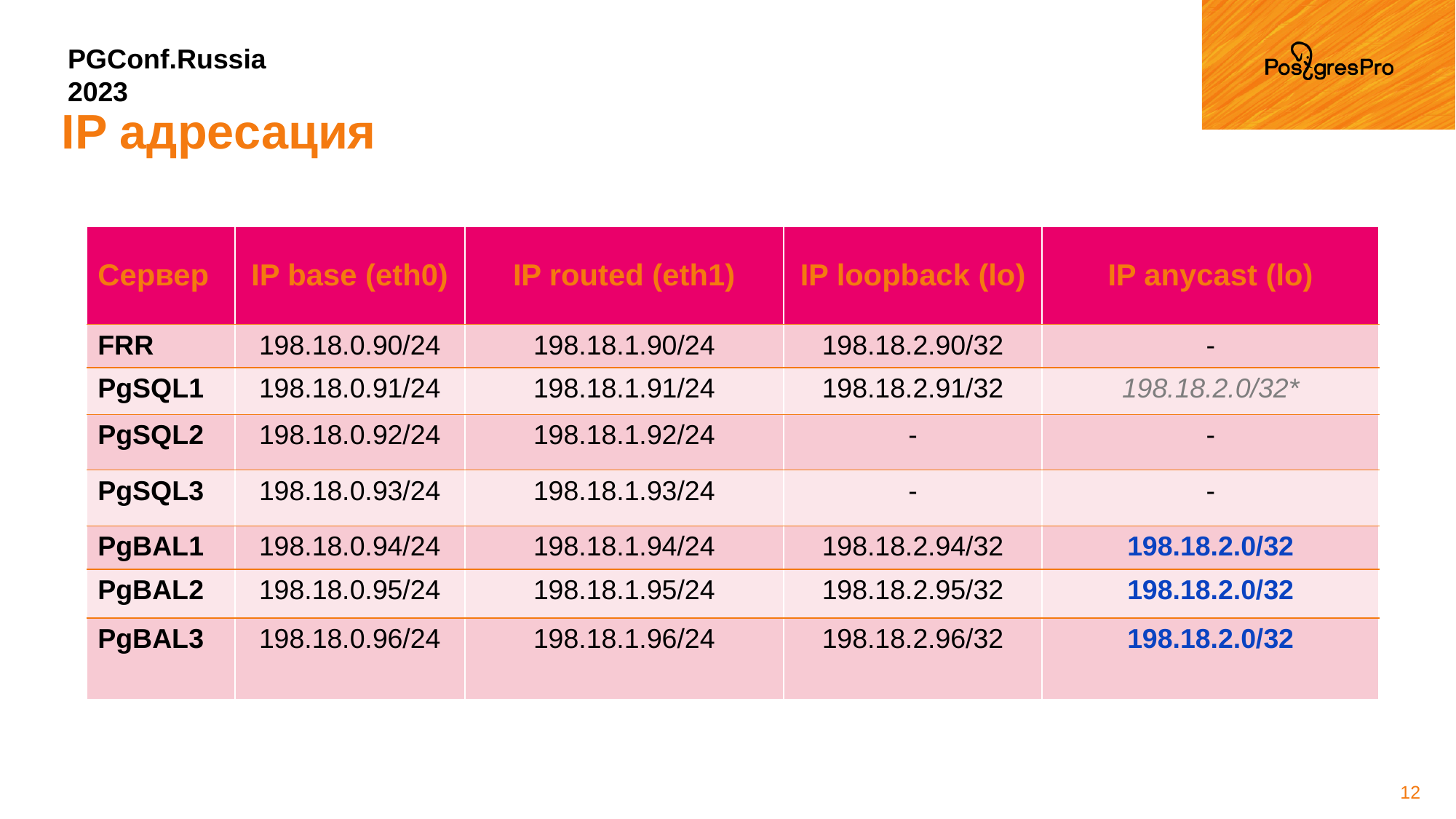

# IP адресация
| Сервер | IP base (eth0) | IP routed (eth1) | IP loopback (lo) | IP anycast (lo) |
| --- | --- | --- | --- | --- |
| FRR | 198.18.0.90/24 | 198.18.1.90/24 | 198.18.2.90/32 | - |
| PgSQL1 | 198.18.0.91/24 | 198.18.1.91/24 | 198.18.2.91/32 | 198.18.2.0/32\* |
| PgSQL2 | 198.18.0.92/24 | 198.18.1.92/24 | - | - |
| PgSQL3 | 198.18.0.93/24 | 198.18.1.93/24 | - | - |
| PgBAL1 | 198.18.0.94/24 | 198.18.1.94/24 | 198.18.2.94/32 | 198.18.2.0/32 |
| PgBAL2 | 198.18.0.95/24 | 198.18.1.95/24 | 198.18.2.95/32 | 198.18.2.0/32 |
| PgBAL3 | 198.18.0.96/24 | 198.18.1.96/24 | 198.18.2.96/32 | 198.18.2.0/32 |
12